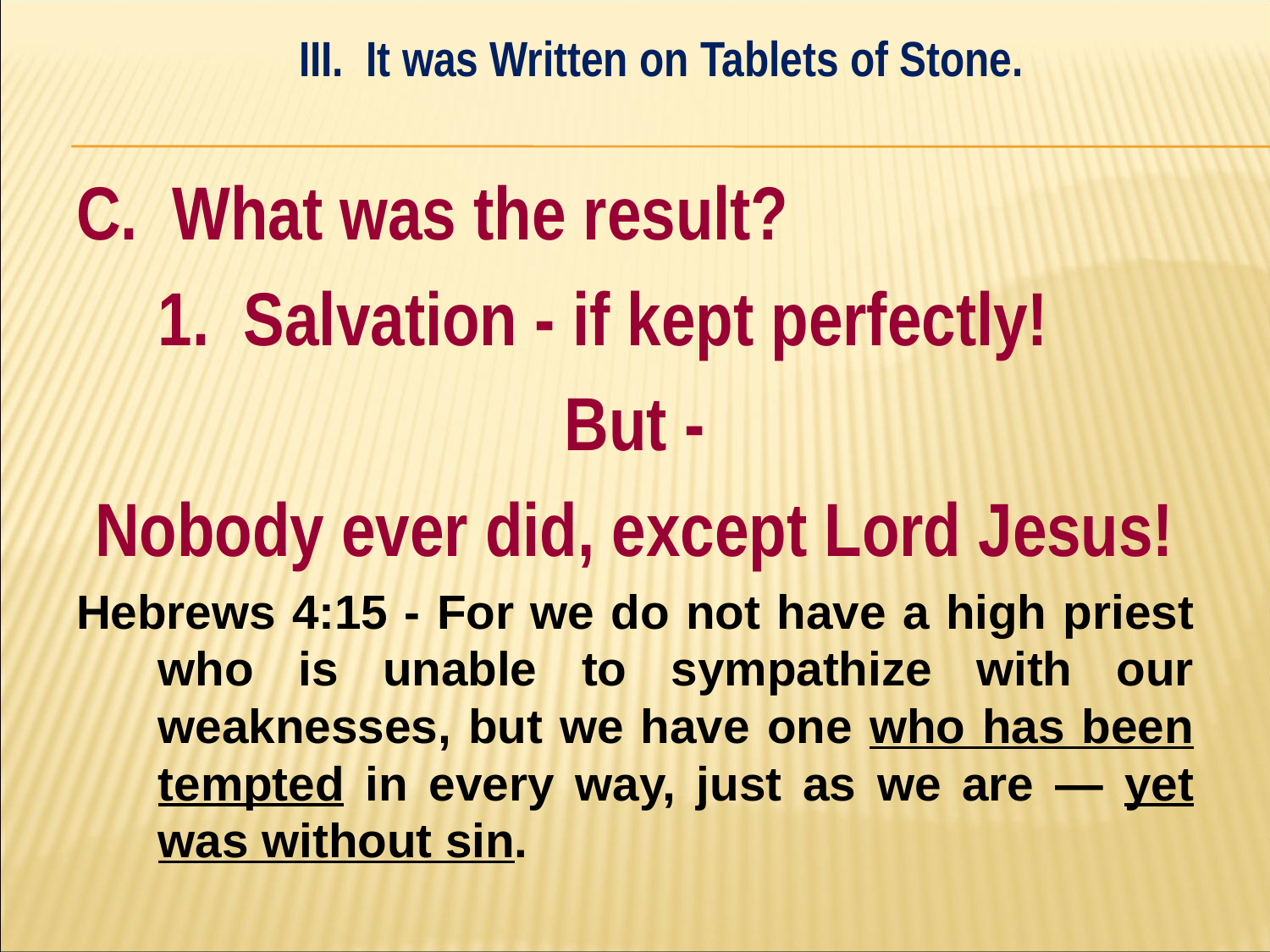

III.  It was Written on Tablets of Stone.
#
C.  What was the result?
	1.  Salvation - if kept perfectly!
But -
Nobody ever did, except Lord Jesus!
Hebrews 4:15 - For we do not have a high priest who is unable to sympathize with our weaknesses, but we have one who has been tempted in every way, just as we are — yet was without sin.